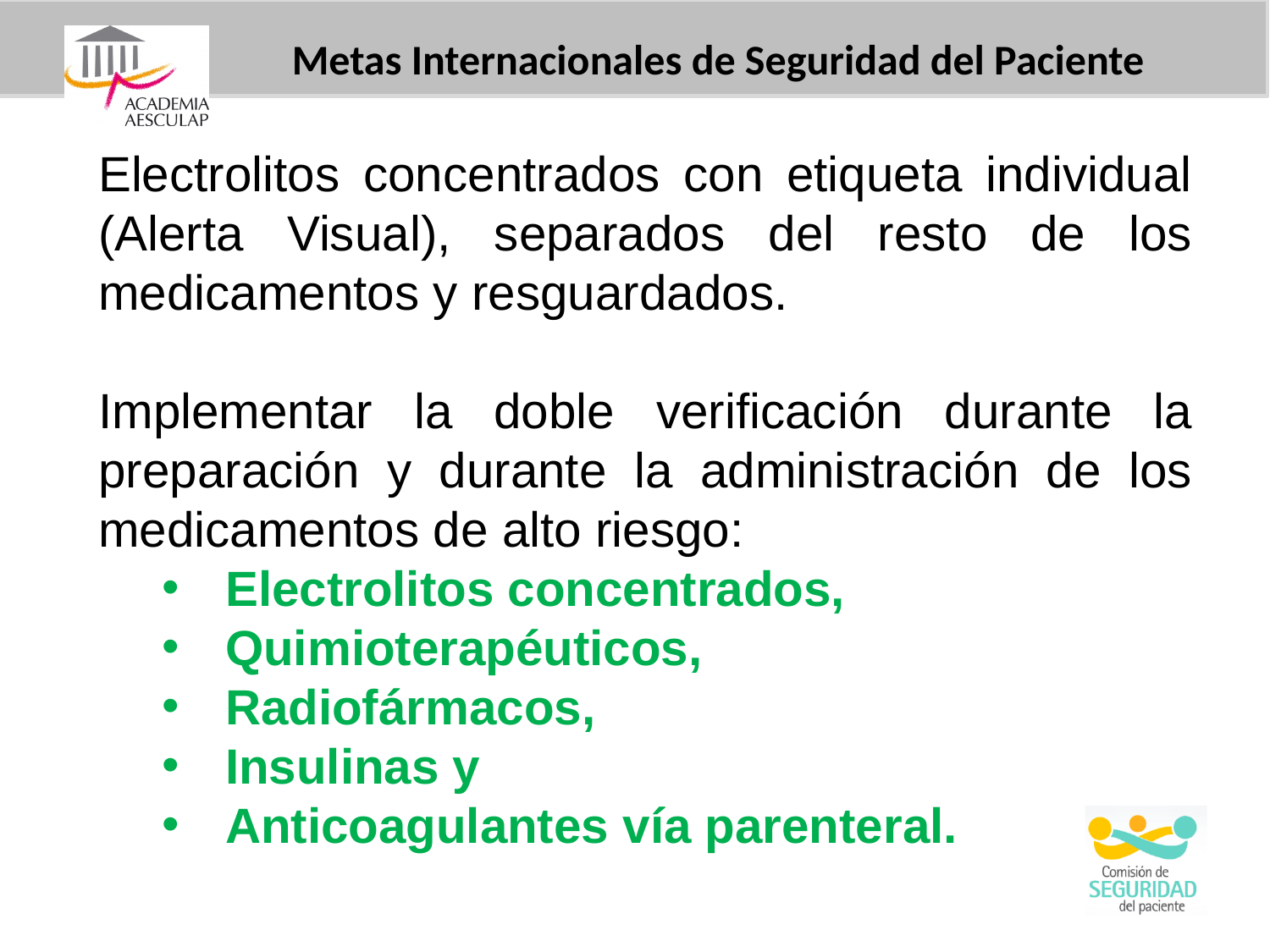

Metas Internacionales de Seguridad del Paciente
Electrolitos concentrados con etiqueta individual (Alerta Visual), separados del resto de los medicamentos y resguardados.

Implementar la doble verificación durante la preparación y durante la administración de los medicamentos de alto riesgo:
Electrolitos concentrados,
Quimioterapéuticos,
Radiofármacos,
Insulinas y
Anticoagulantes vía parenteral.